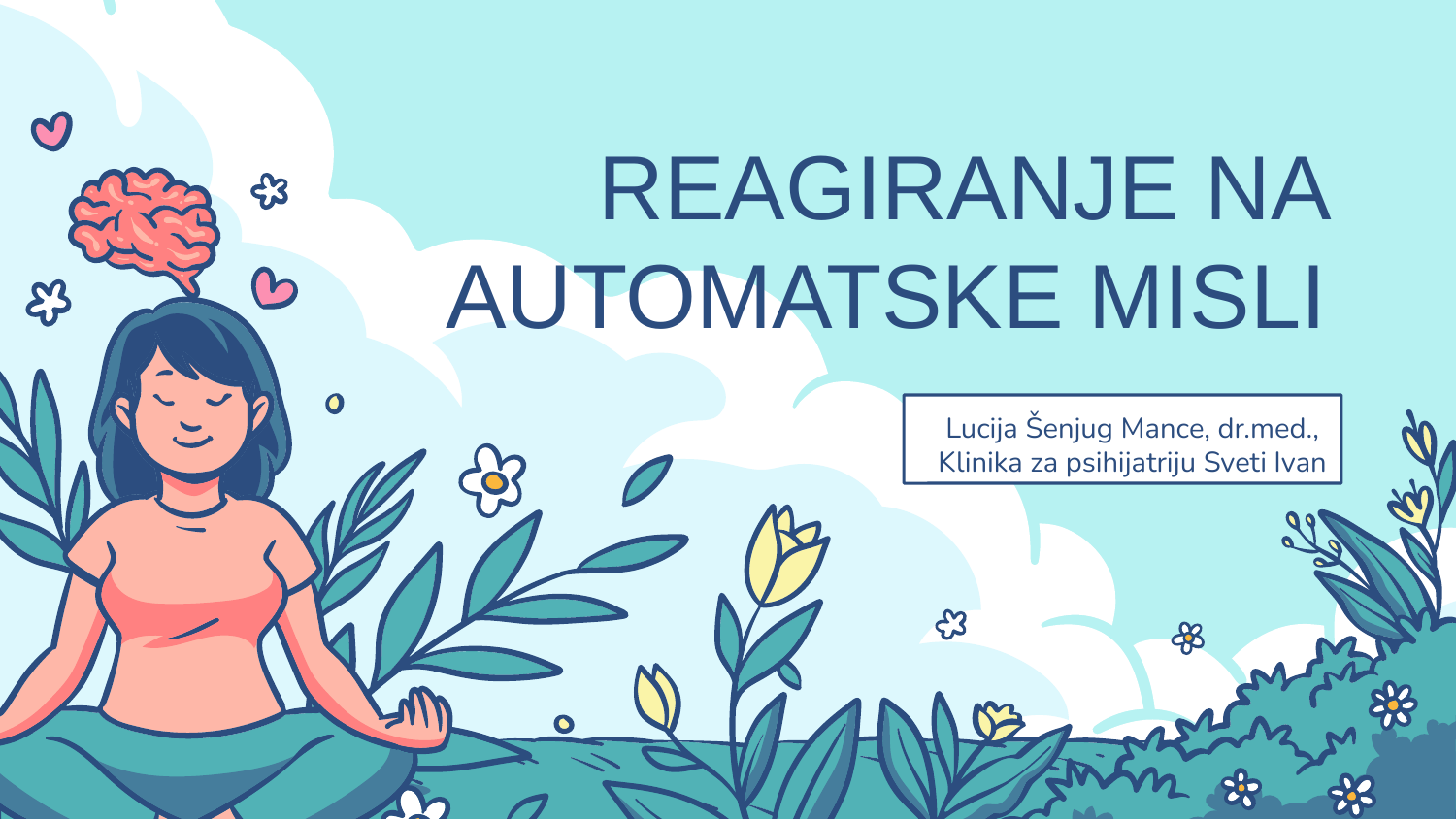

# REAGIRANJE NA AUTOMATSKE MISLI

Lucija Šenjug Mance, dr.med.,
Klinika za psihijatriju Sveti Ivan